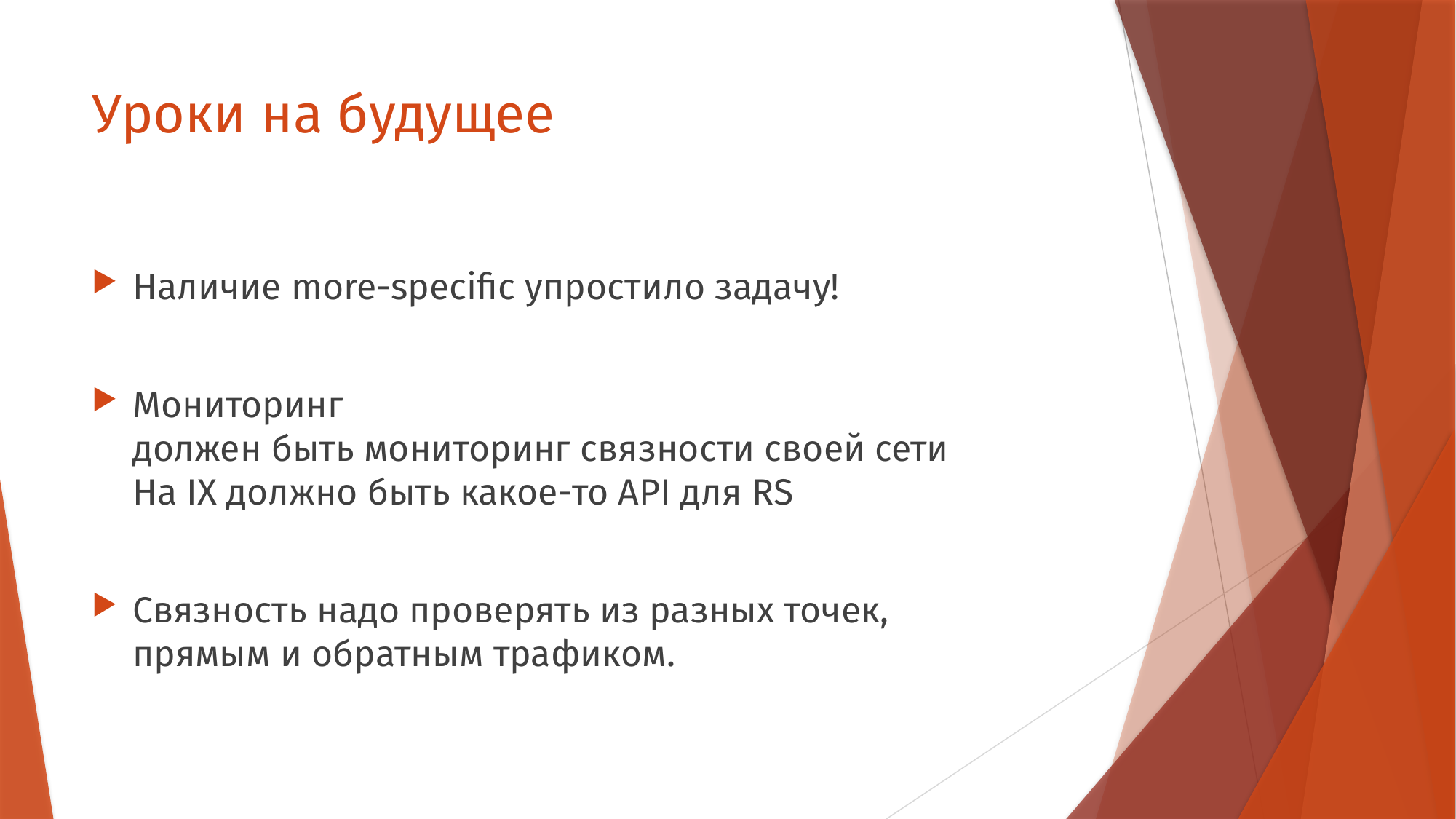

# Уроки на будущее
Наличие more-specific упростило задачу!

Мониторинг
должен быть мониторинг связности своей сети
На IX должно быть какое-то API для RS

Связность надо проверять из разных точек,
прямым и обратным трафиком.